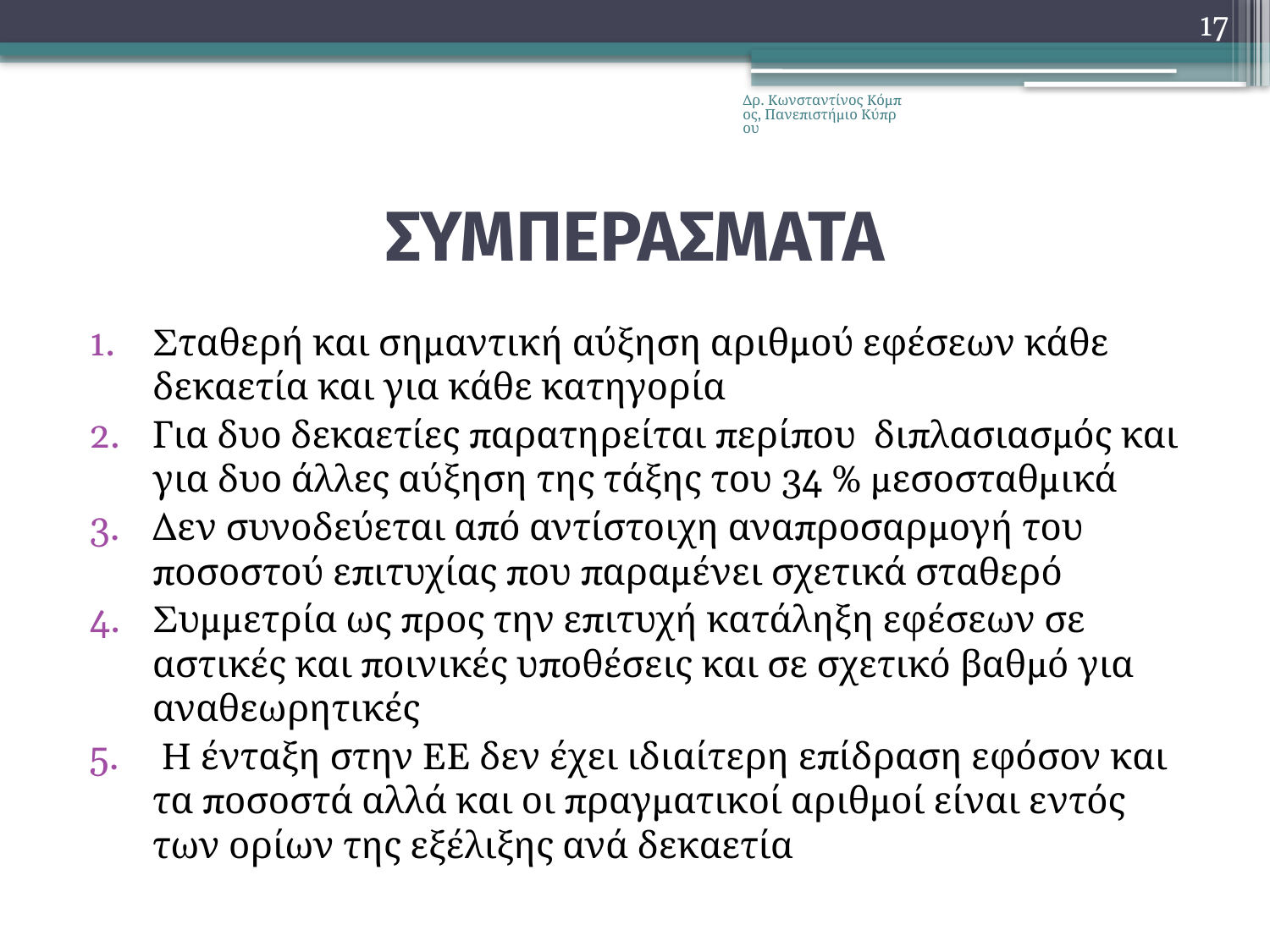

17
Δρ. Κωνσταντίνος Κόμπος, Πανεπιστήμιο Κύπρου
# ΣΥΜΠΕΡΑΣΜΑΤΑ
Σταθερή και σημαντική αύξηση αριθμού εφέσεων κάθε δεκαετία και για κάθε κατηγορία
Για δυο δεκαετίες παρατηρείται περίπου  διπλασιασμός και για δυο άλλες αύξηση της τάξης του 34 % μεσοσταθμικά
Δεν συνοδεύεται από αντίστοιχη αναπροσαρμογή του ποσοστού επιτυχίας που παραμένει σχετικά σταθερό
Συμμετρία ως προς την επιτυχή κατάληξη εφέσεων σε αστικές και ποινικές υποθέσεις και σε σχετικό βαθμό για αναθεωρητικές
 Η ένταξη στην ΕΕ δεν έχει ιδιαίτερη επίδραση εφόσον και τα ποσοστά αλλά και οι πραγματικοί αριθμοί είναι εντός των ορίων της εξέλιξης ανά δεκαετία